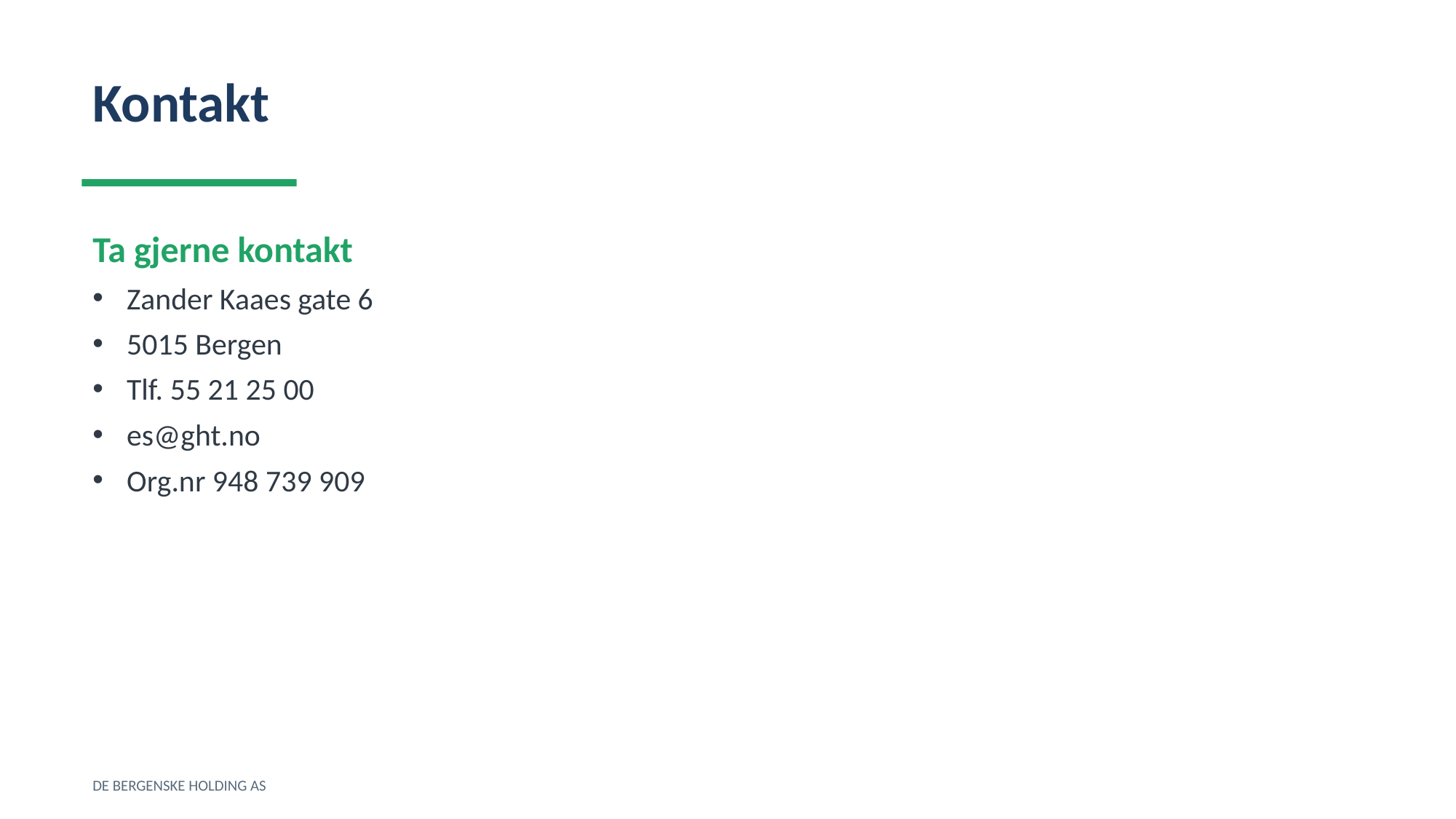

Kontakt

Ta gjerne kontakt
Zander Kaaes gate 6
5015 Bergen
Tlf. 55 21 25 00
es@ght.no
Org.nr 948 739 909
DE BERGENSKE HOLDING AS